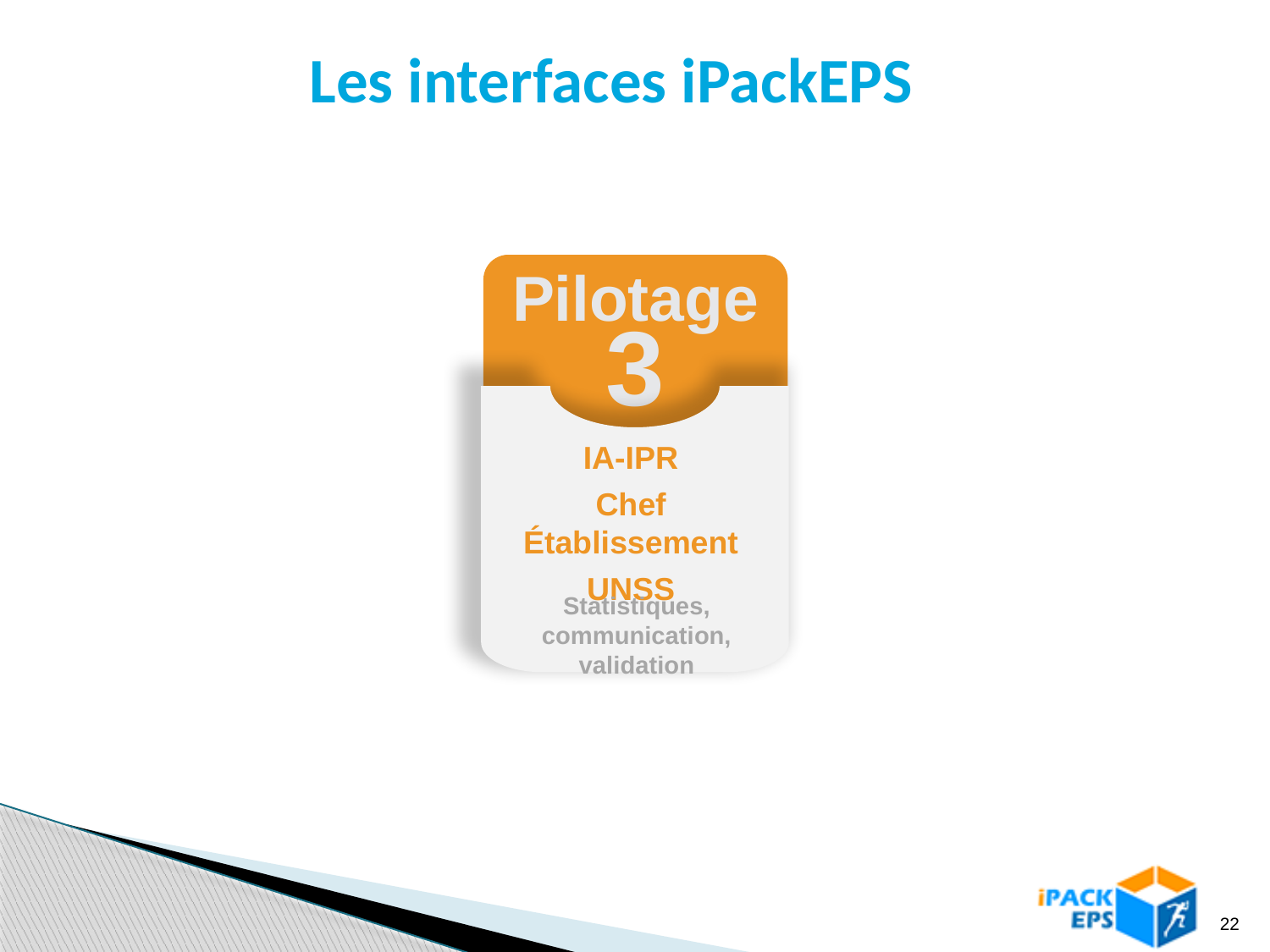

Les interfaces iPackEPS
Pilotage

3

IA-IPR

Chef Établissement

UNSS

Statistiques, communication, validation

22